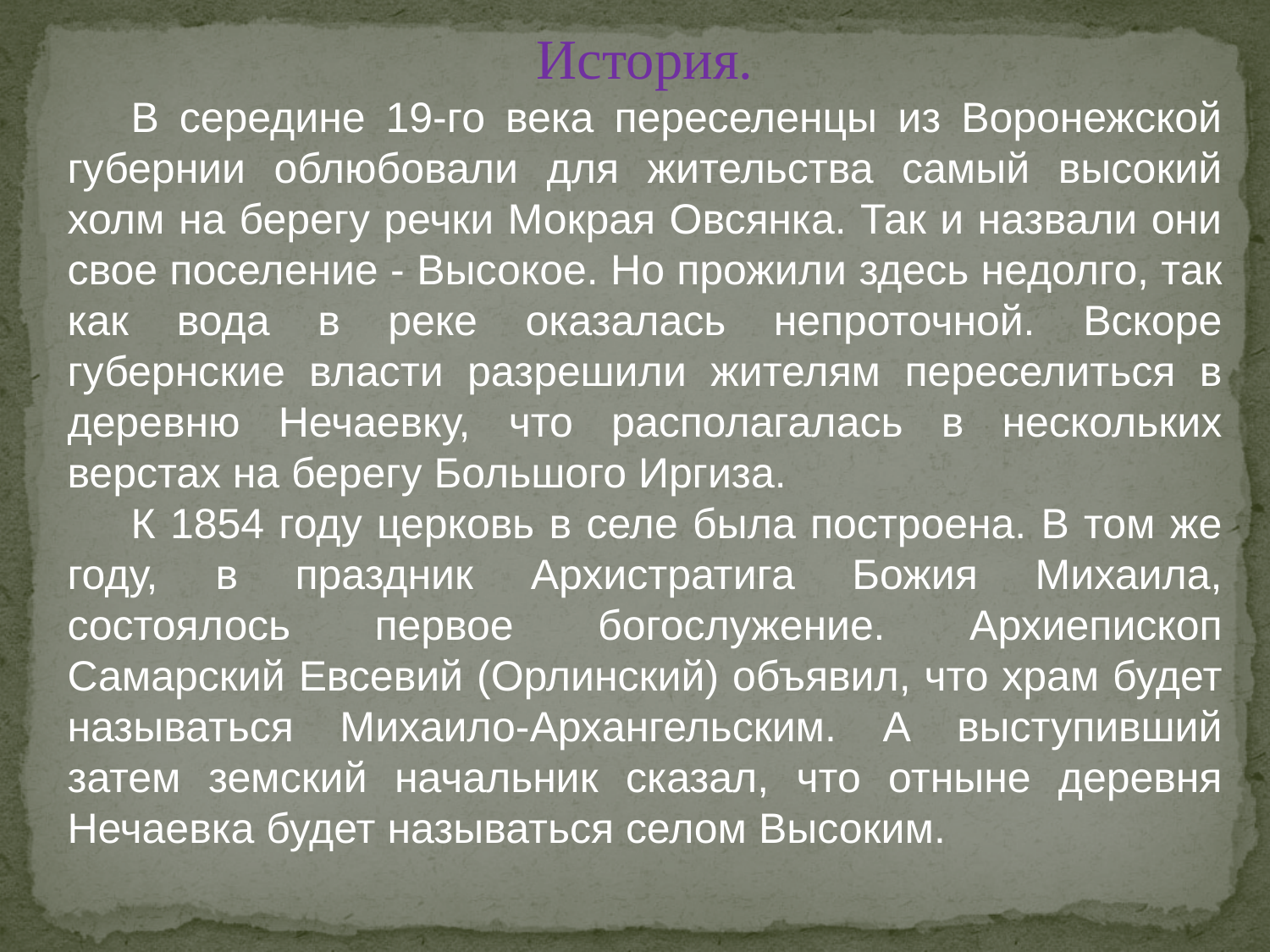

История.
В середине 19-го века переселенцы из Воронежской губернии облюбовали для жительства самый высокий холм на берегу речки Мокрая Овсянка. Так и назвали они свое поселение - Высокое. Но прожили здесь недолго, так как вода в реке оказалась непроточной. Вскоре губернские власти разрешили жителям переселиться в деревню Нечаевку, что располагалась в нескольких верстах на берегу Большого Иргиза.
К 1854 году церковь в селе была построена. В том же году, в праздник Архистратига Божия Михаила, состоялось первое богослужение. Архиепископ Самарский Евсевий (Орлинский) объявил, что храм будет называться Михаило-Архангельским. А выступивший затем земский начальник сказал, что отныне деревня Нечаевка будет называться селом Высоким.